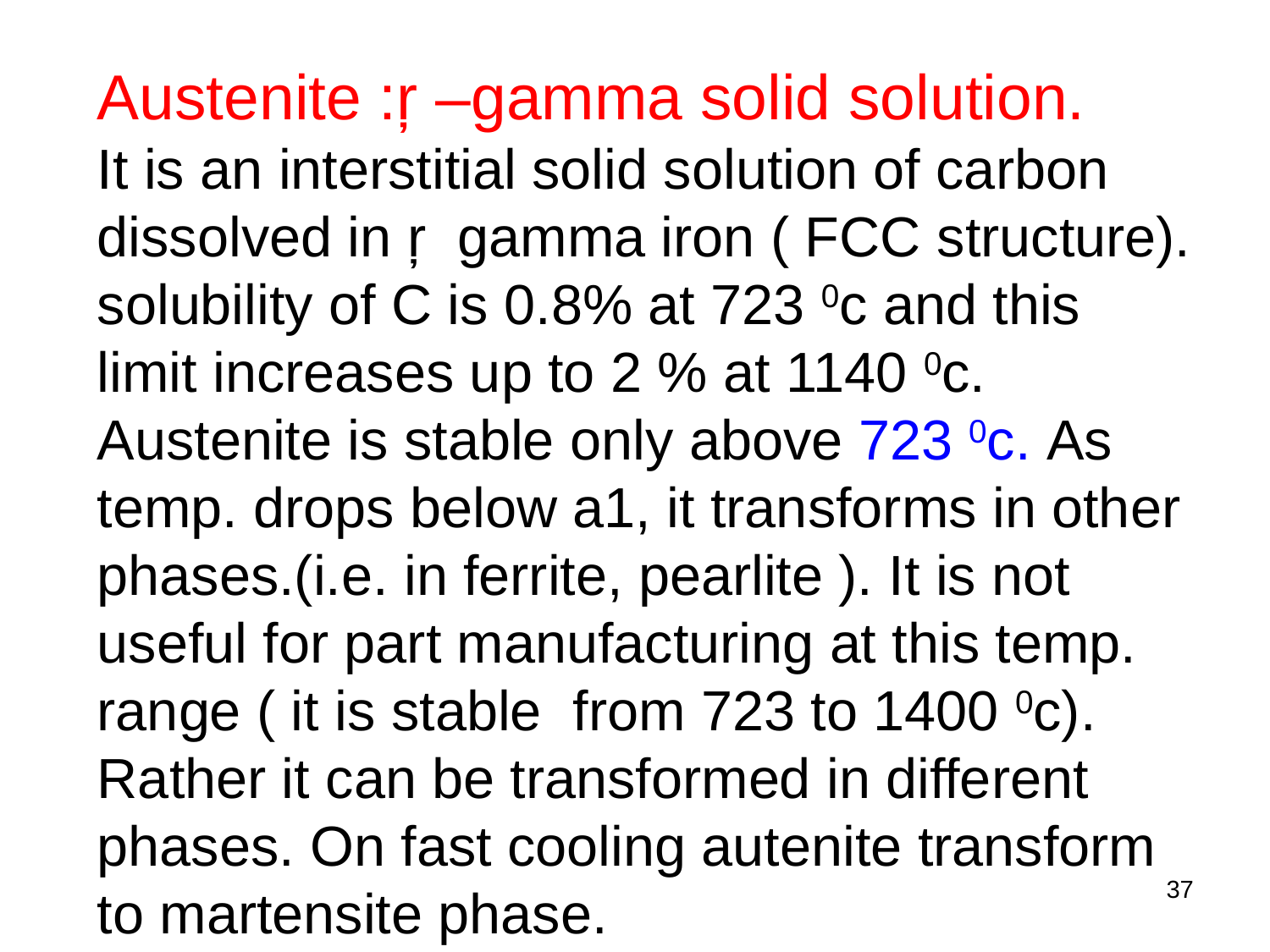

Austenite :ŗ –gamma solid solution.
It is an interstitial solid solution of carbon dissolved in ŗ  gamma iron ( FCC structure). solubility of C is 0.8% at 723 0c and this limit increases up to 2 % at 1140 0c.
Austenite is stable only above 723 0c. As temp. drops below a1, it transforms in other phases.(i.e. in ferrite, pearlite ). It is not useful for part manufacturing at this temp. range ( it is stable  from 723 to 1400 0c). Rather it can be transformed in different phases. On fast cooling autenite transform to martensite phase.
37